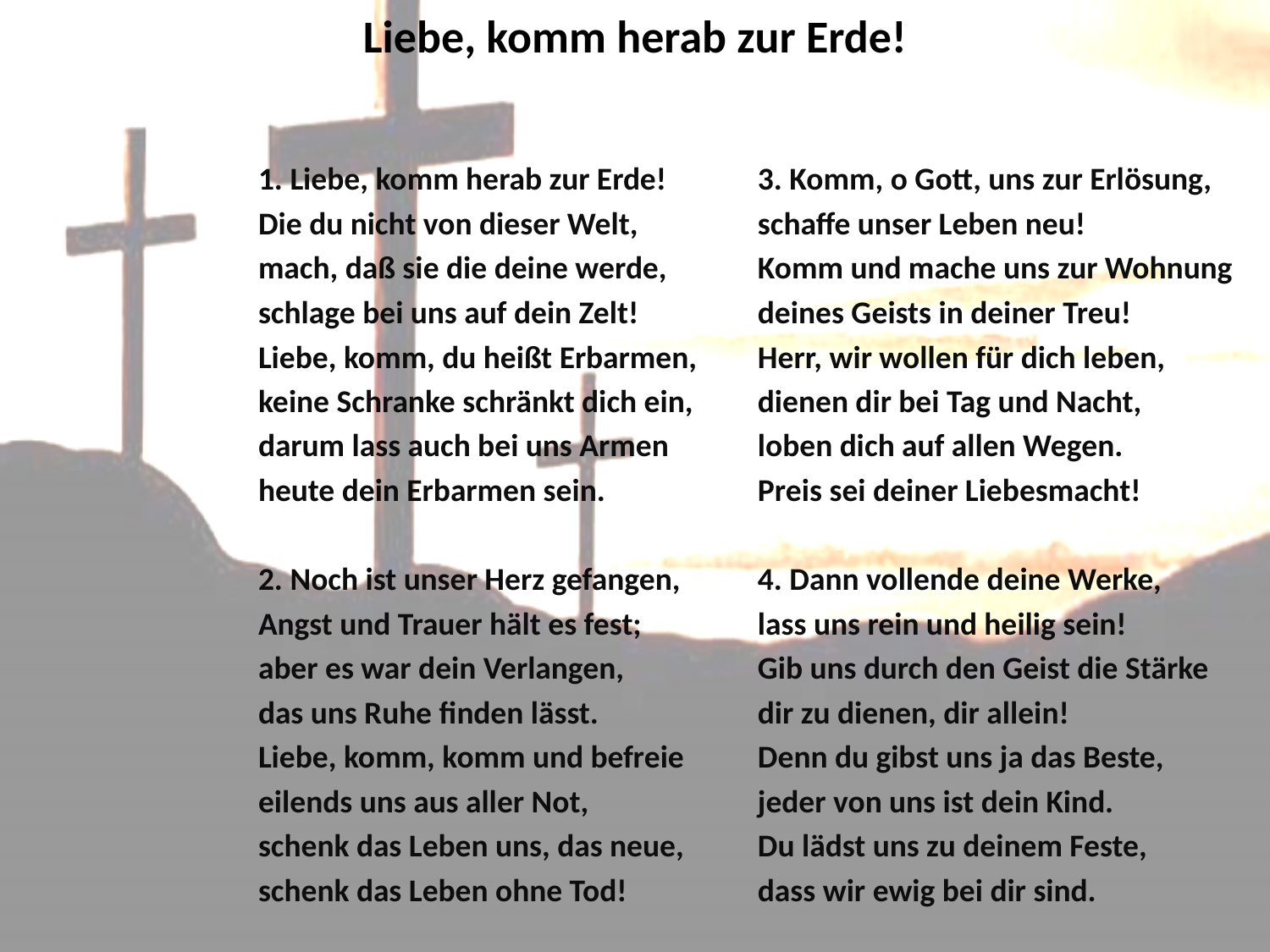

# Liebe, komm herab zur Erde!
1. Liebe, komm herab zur Erde!
Die du nicht von dieser Welt,
mach, daß sie die deine werde,
schlage bei uns auf dein Zelt!
Liebe, komm, du heißt Erbarmen,
keine Schranke schränkt dich ein,
darum lass auch bei uns Armen
heute dein Erbarmen sein.

2. Noch ist unser Herz gefangen,
Angst und Trauer hält es fest;
aber es war dein Verlangen,
das uns Ruhe finden lässt.
Liebe, komm, komm und befreie
eilends uns aus aller Not,
schenk das Leben uns, das neue,
schenk das Leben ohne Tod!

3. Komm, o Gott, uns zur Erlösung,
schaffe unser Leben neu!
Komm und mache uns zur Wohnung
deines Geists in deiner Treu!
Herr, wir wollen für dich leben,
dienen dir bei Tag und Nacht,
loben dich auf allen Wegen.
Preis sei deiner Liebesmacht!

4. Dann vollende deine Werke,
lass uns rein und heilig sein!
Gib uns durch den Geist die Stärke
dir zu dienen, dir allein!
Denn du gibst uns ja das Beste,
jeder von uns ist dein Kind.
Du lädst uns zu deinem Feste,
dass wir ewig bei dir sind.